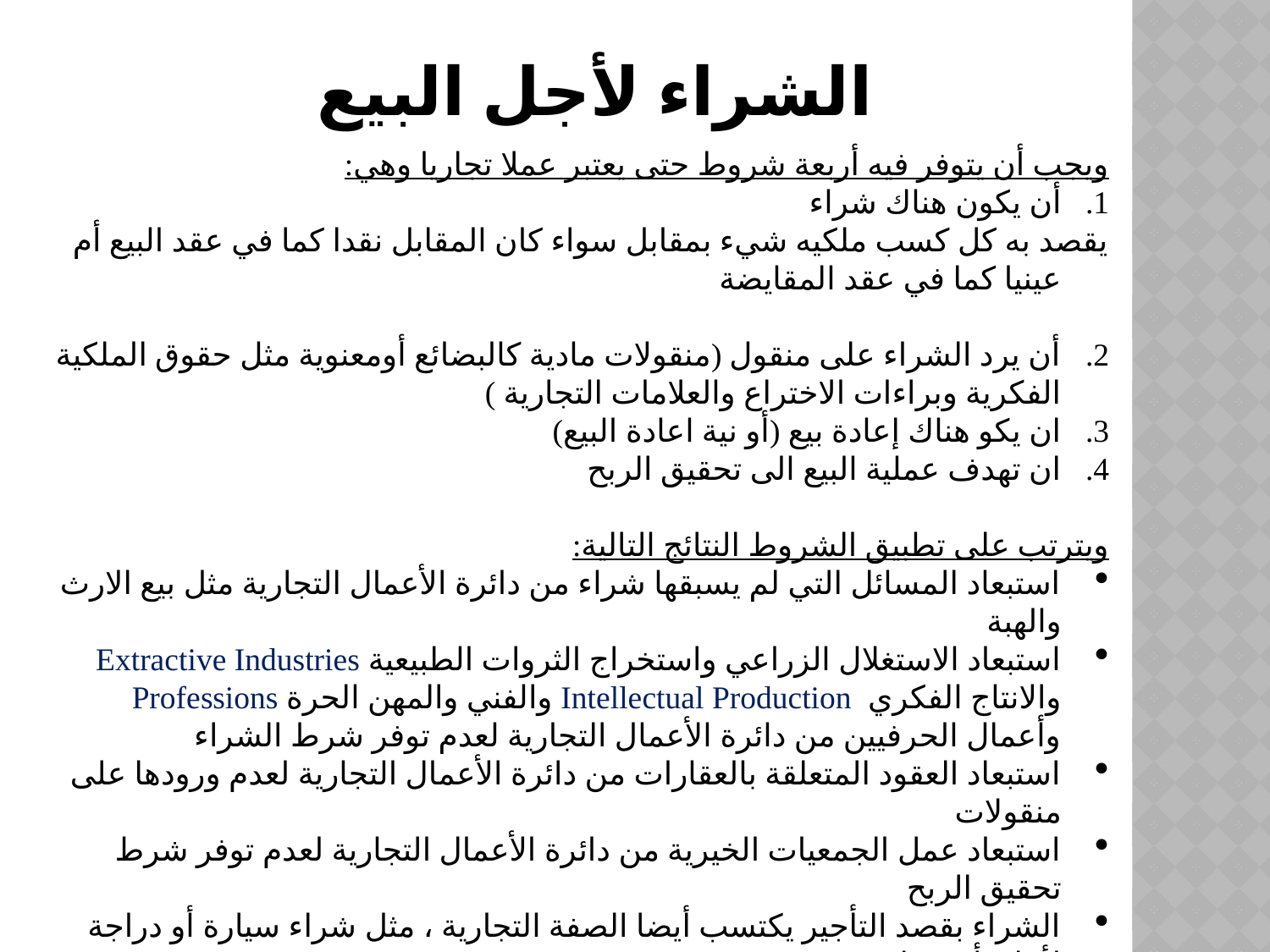

# الشراء لأجل البيع
ويجب أن يتوفر فيه أربعة شروط حتى يعتبر عملا تجاريا وهي:
أن يكون هناك شراء
يقصد به كل كسب ملكيه شيء بمقابل سواء كان المقابل نقدا كما في عقد البيع أم عينيا كما في عقد المقايضة

أن يرد الشراء على منقول (منقولات مادية كالبضائع أومعنوية مثل حقوق الملكية الفكرية وبراءات الاختراع والعلامات التجارية )
ان يكو هناك إعادة بيع (أو نية اعادة البيع)
ان تهدف عملية البيع الى تحقيق الربح

ويترتب على تطبيق الشروط النتائج التالية:
استبعاد المسائل التي لم يسبقها شراء من دائرة الأعمال التجارية مثل بيع الارث والهبة
استبعاد الاستغلال الزراعي واستخراج الثروات الطبيعية Extractive Industries والانتاج الفكري  Intellectual Production والفني والمهن الحرة Professions وأعمال الحرفيين من دائرة الأعمال التجارية لعدم توفر شرط الشراء
استبعاد العقود المتعلقة بالعقارات من دائرة الأعمال التجارية لعدم ورودها على منقولات
استبعاد عمل الجمعيات الخيرية من دائرة الأعمال التجارية لعدم توفر شرط تحقيق الربح
الشراء بقصد التأجير يكتسب أيضا الصفة التجارية ، مثل شراء سيارة أو دراجة لأجل تأجيرها
يدخل ضمن ذلك الاستئجار لأجل اعادة التأجير ويكتسب الصفة التجارية